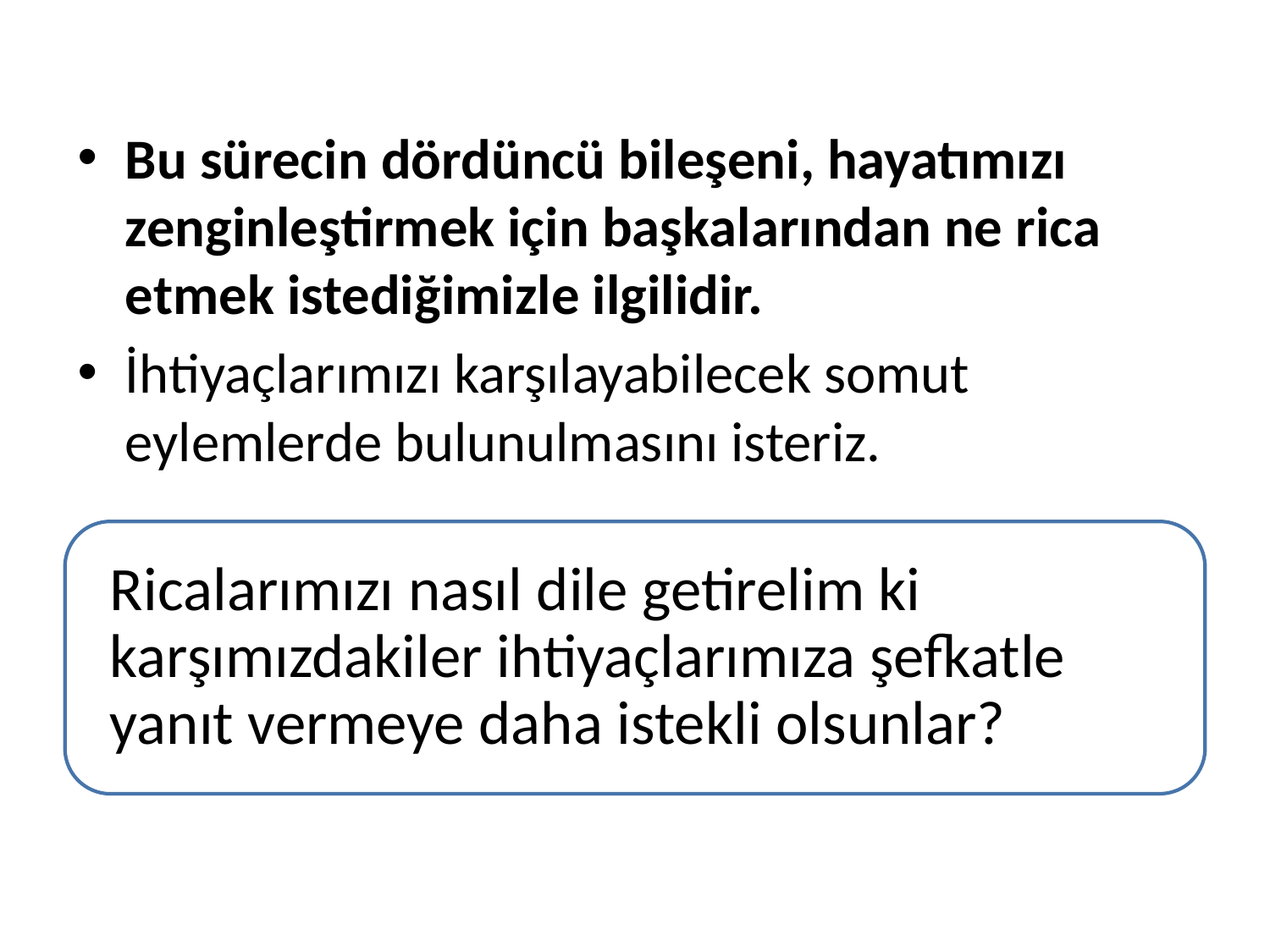

Bu sürecin dördüncü bileşeni, hayatımızı zenginleştirmek için başkalarından ne rica etmek istediğimizle ilgilidir.
İhtiyaçlarımızı karşılayabilecek somut eylemlerde bulunulmasını isteriz.
Ricalarımızı nasıl dile getirelim ki karşımızdakiler ihtiyaçlarımıza şefkatle yanıt vermeye daha istekli olsunlar?